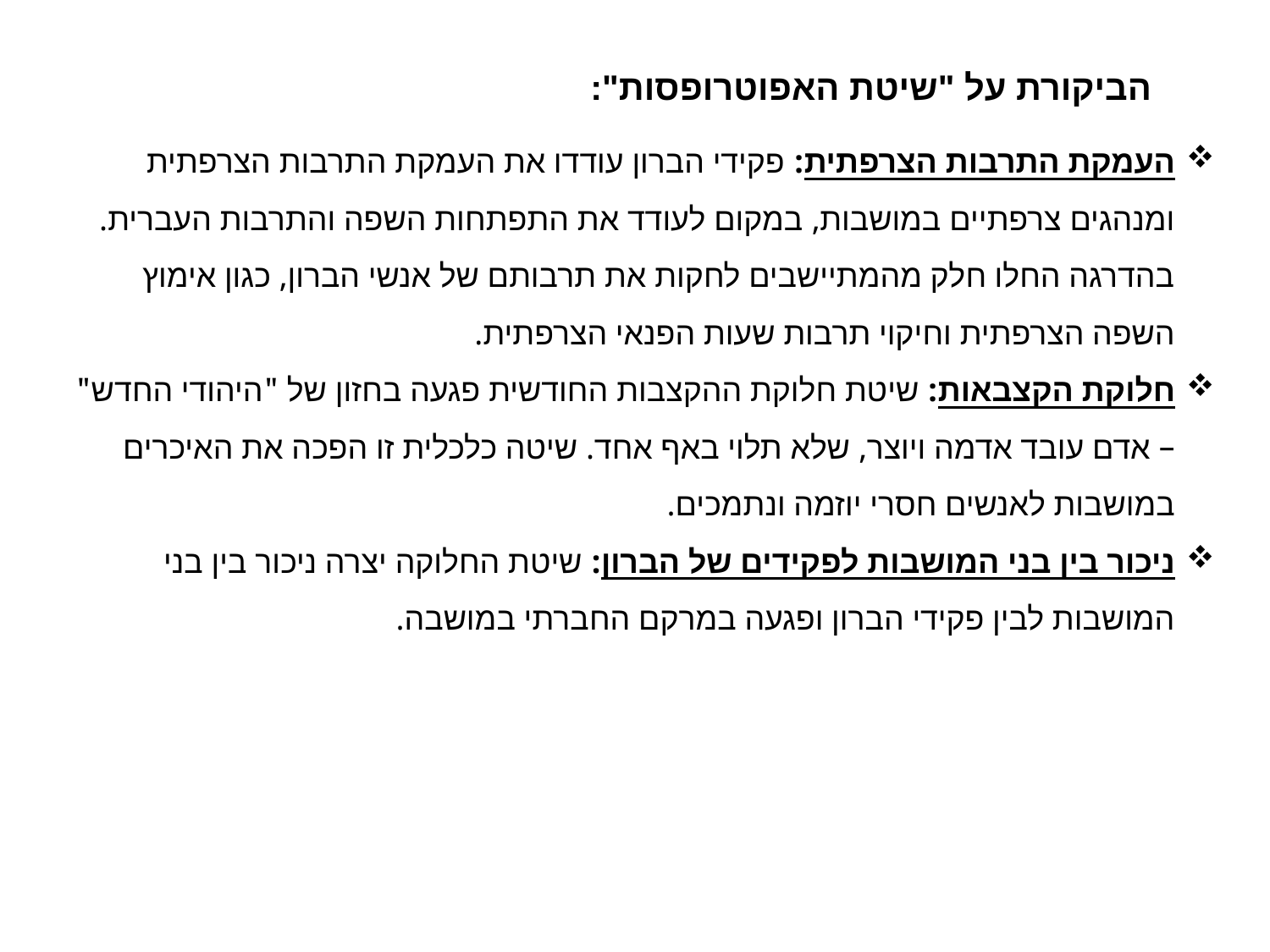

הביקורת על "שיטת האפוטרופסות":

העמקת התרבות הצרפתית: פקידי הברון עודדו את העמקת התרבות הצרפתית ומנהגים צרפתיים במושבות, במקום לעודד את התפתחות השפה והתרבות העברית. בהדרגה החלו חלק מהמתיישבים לחקות את תרבותם של אנשי הברון, כגון אימוץ השפה הצרפתית וחיקוי תרבות שעות הפנאי הצרפתית.
חלוקת הקצבאות: שיטת חלוקת ההקצבות החודשית פגעה בחזון של "היהודי החדש" – אדם עובד אדמה ויוצר, שלא תלוי באף אחד. שיטה כלכלית זו הפכה את האיכרים במושבות לאנשים חסרי יוזמה ונתמכים.
ניכור בין בני המושבות לפקידים של הברון: שיטת החלוקה יצרה ניכור בין בני המושבות לבין פקידי הברון ופגעה במרקם החברתי במושבה.